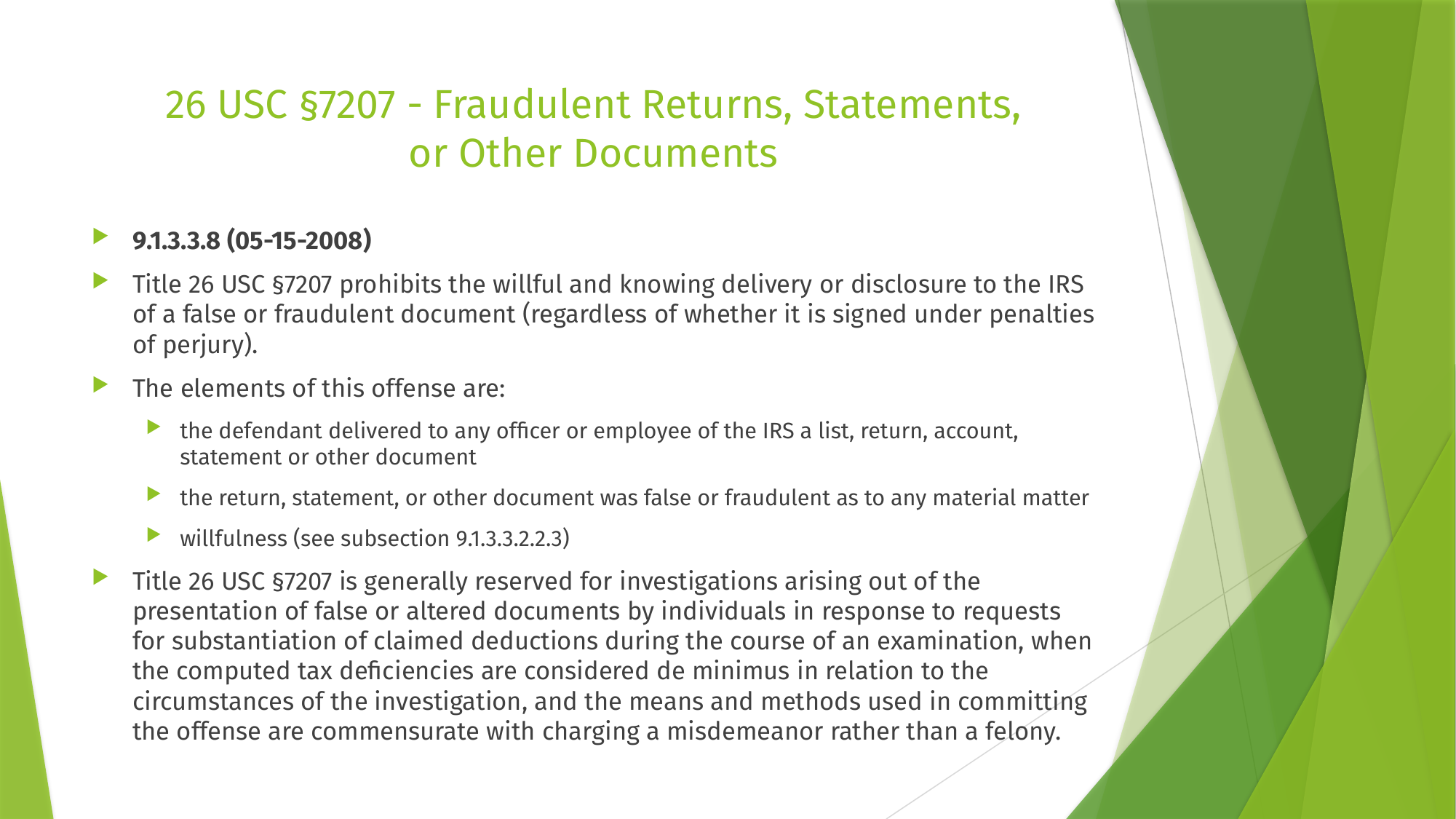

# 26 USC §7207 - Fraudulent Returns, Statements, or Other Documents
9.1.3.3.8 (05-15-2008)
Title 26 USC §7207 prohibits the willful and knowing delivery or disclosure to the IRS of a false or fraudulent document (regardless of whether it is signed under penalties of perjury).
The elements of this offense are:
the defendant delivered to any officer or employee of the IRS a list, return, account, statement or other document
the return, statement, or other document was false or fraudulent as to any material matter
willfulness (see subsection 9.1.3.3.2.2.3)
Title 26 USC §7207 is generally reserved for investigations arising out of the presentation of false or altered documents by individuals in response to requests for substantiation of claimed deductions during the course of an examination, when the computed tax deficiencies are considered de minimus in relation to the circumstances of the investigation, and the means and methods used in committing the offense are commensurate with charging a misdemeanor rather than a felony.